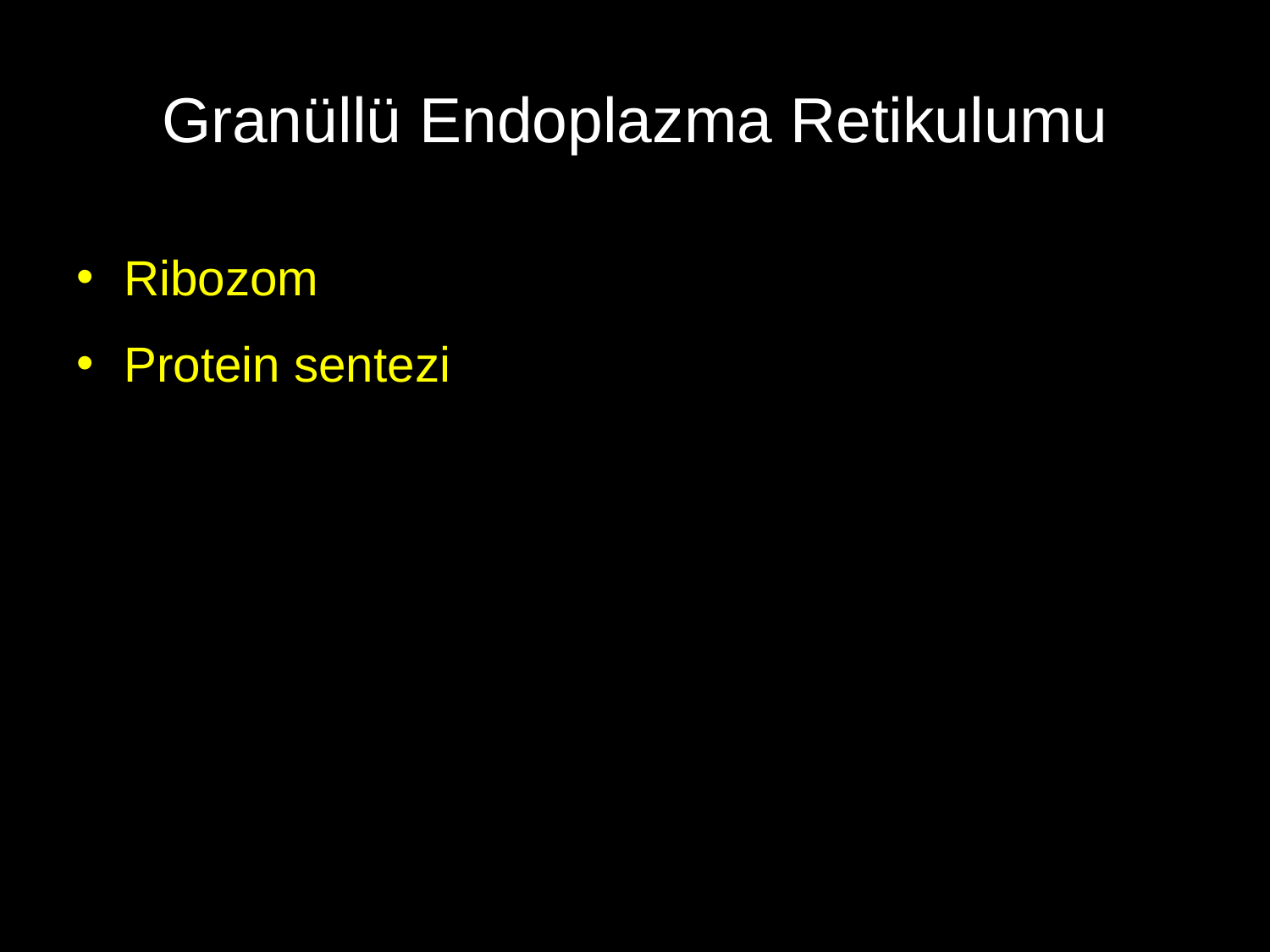

# Granüllü Endoplazma Retikulumu
Ribozom
Protein sentezi